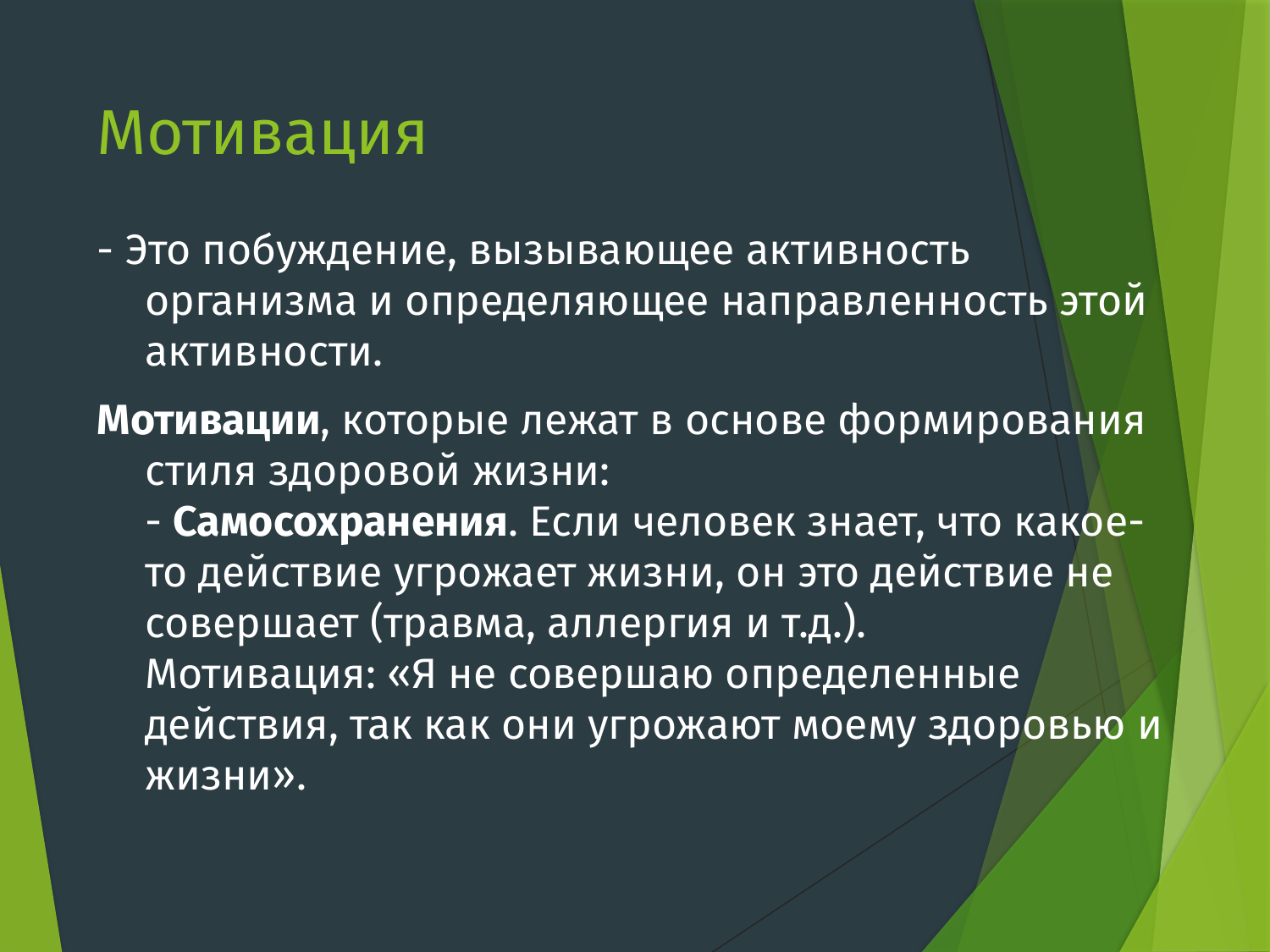

# Мотивация
- Это побуждение, вызывающее активность организма и определяющее направленность этой активности.
Мотивации, которые лежат в основе формирования стиля здоровой жизни:
- Самосохранения. Если человек знает, что какое-то действие угрожает жизни, он это действие не совершает (травма, аллергия и т.д.).
Мотивация: «Я не совершаю определенные действия, так как они угрожают моему здоровью и жизни».